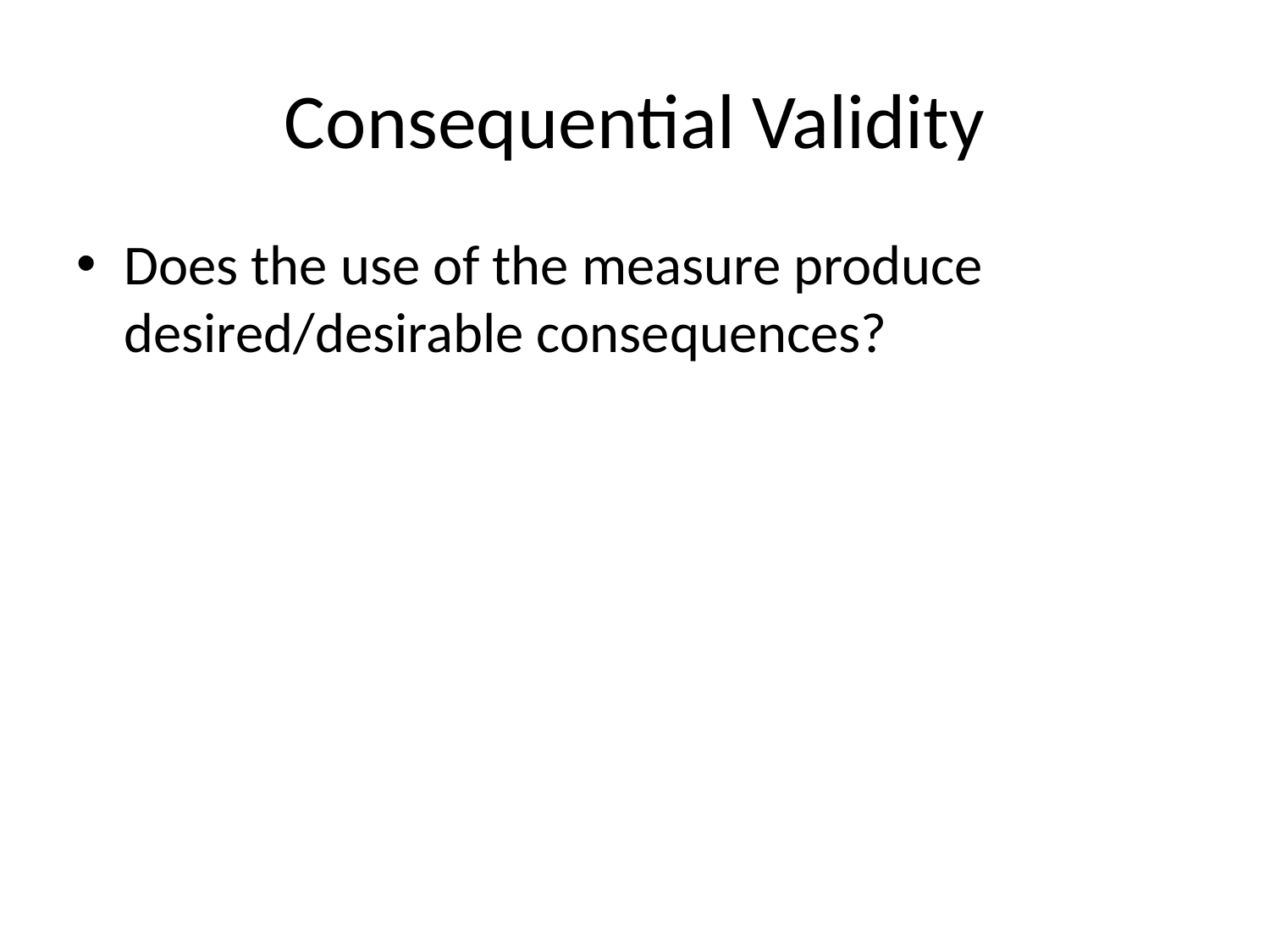

# Consequential Validity
Does the use of the measure produce desired/desirable consequences?